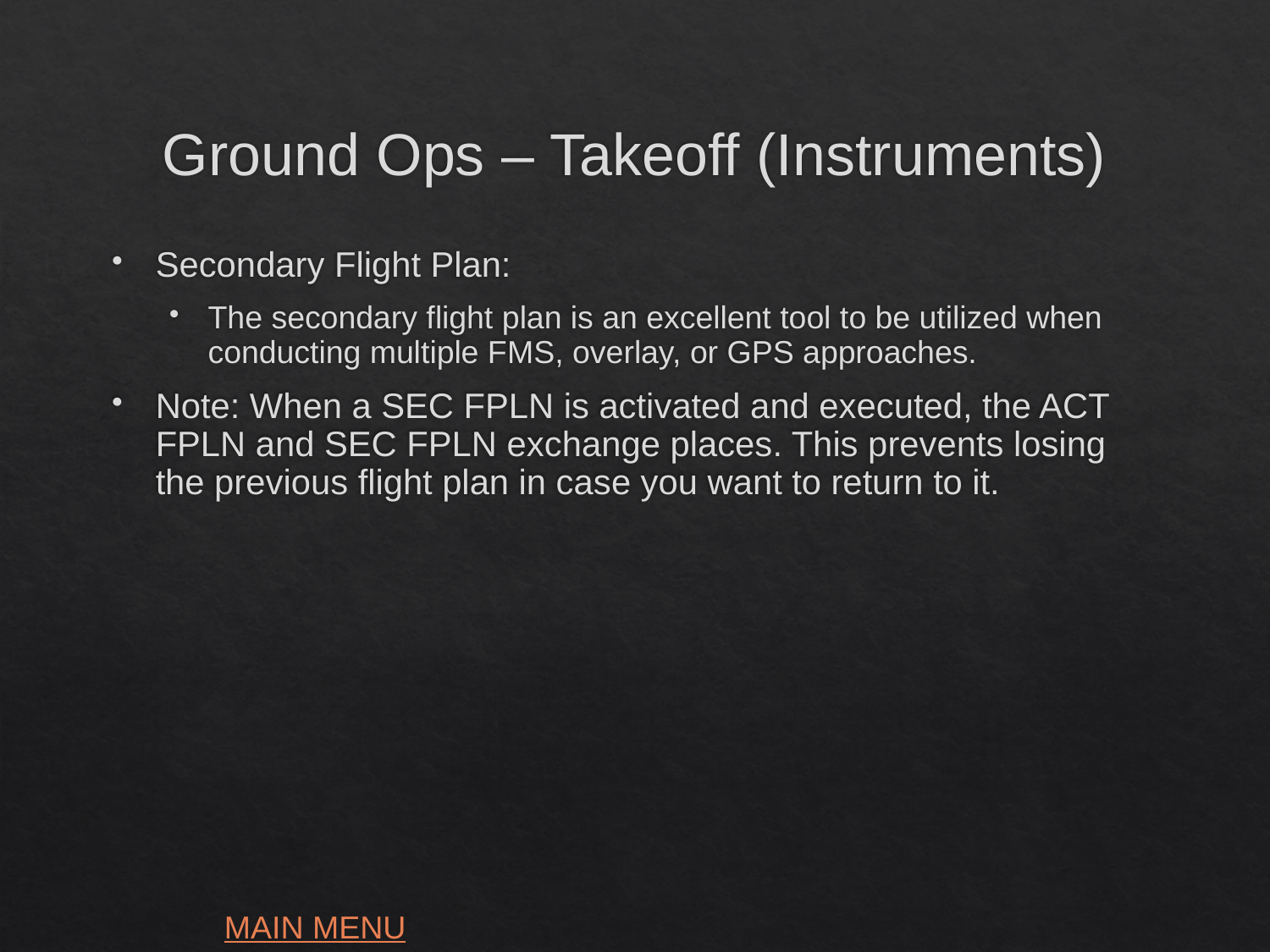

# Ground Ops – Takeoff (Instruments)
Secondary Flight Plan:
The secondary flight plan is an excellent tool to be utilized when conducting multiple FMS, overlay, or GPS approaches.
Note: When a SEC FPLN is activated and executed, the ACT FPLN and SEC FPLN exchange places. This prevents losing the previous flight plan in case you want to return to it.
MAIN MENU